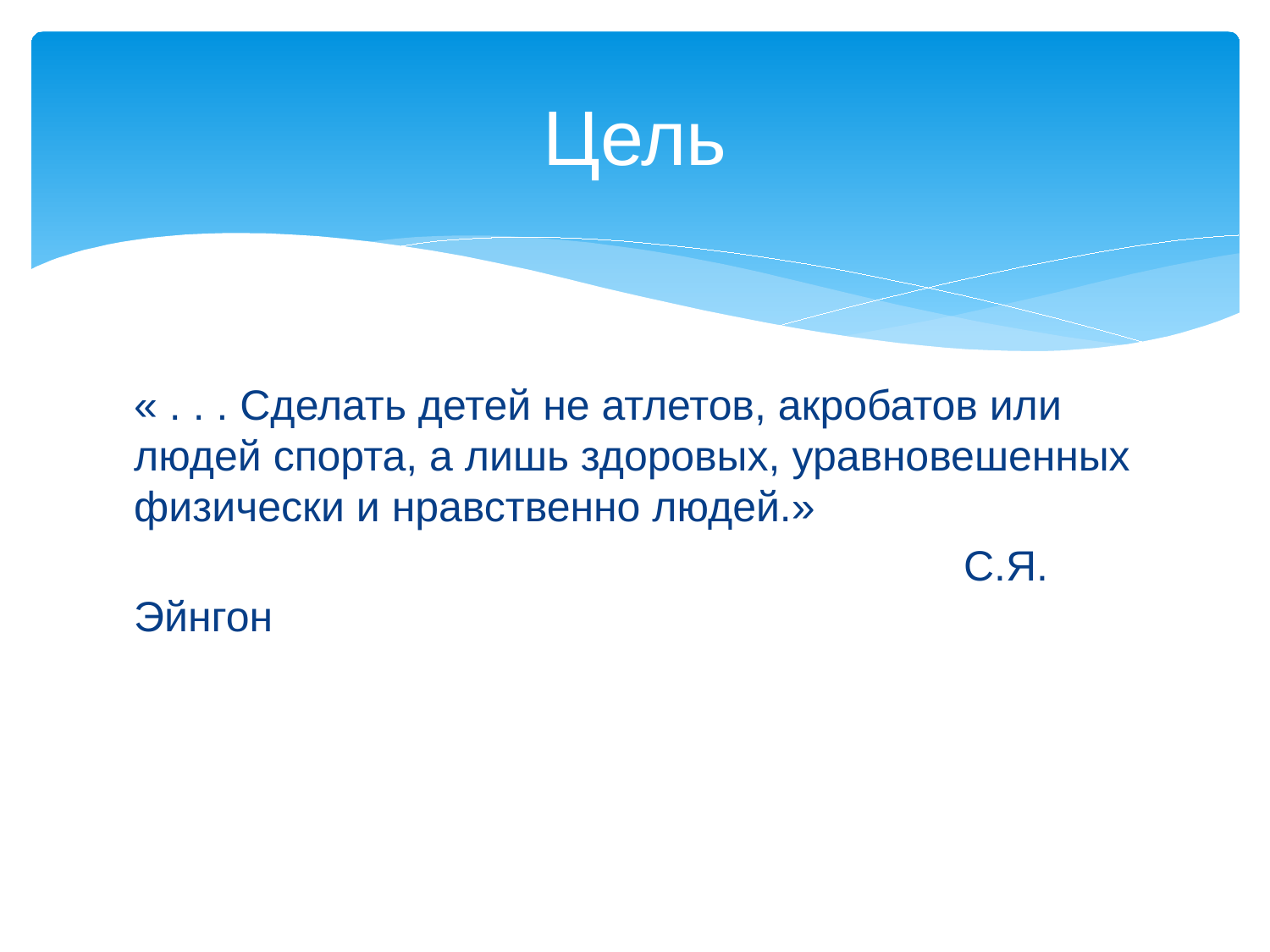

# Цель
« . . . Сделать детей не атлетов, акробатов или людей спорта, а лишь здоровых, уравновешенных физически и нравственно людей.»
                                                                      С.Я. Эйнгон